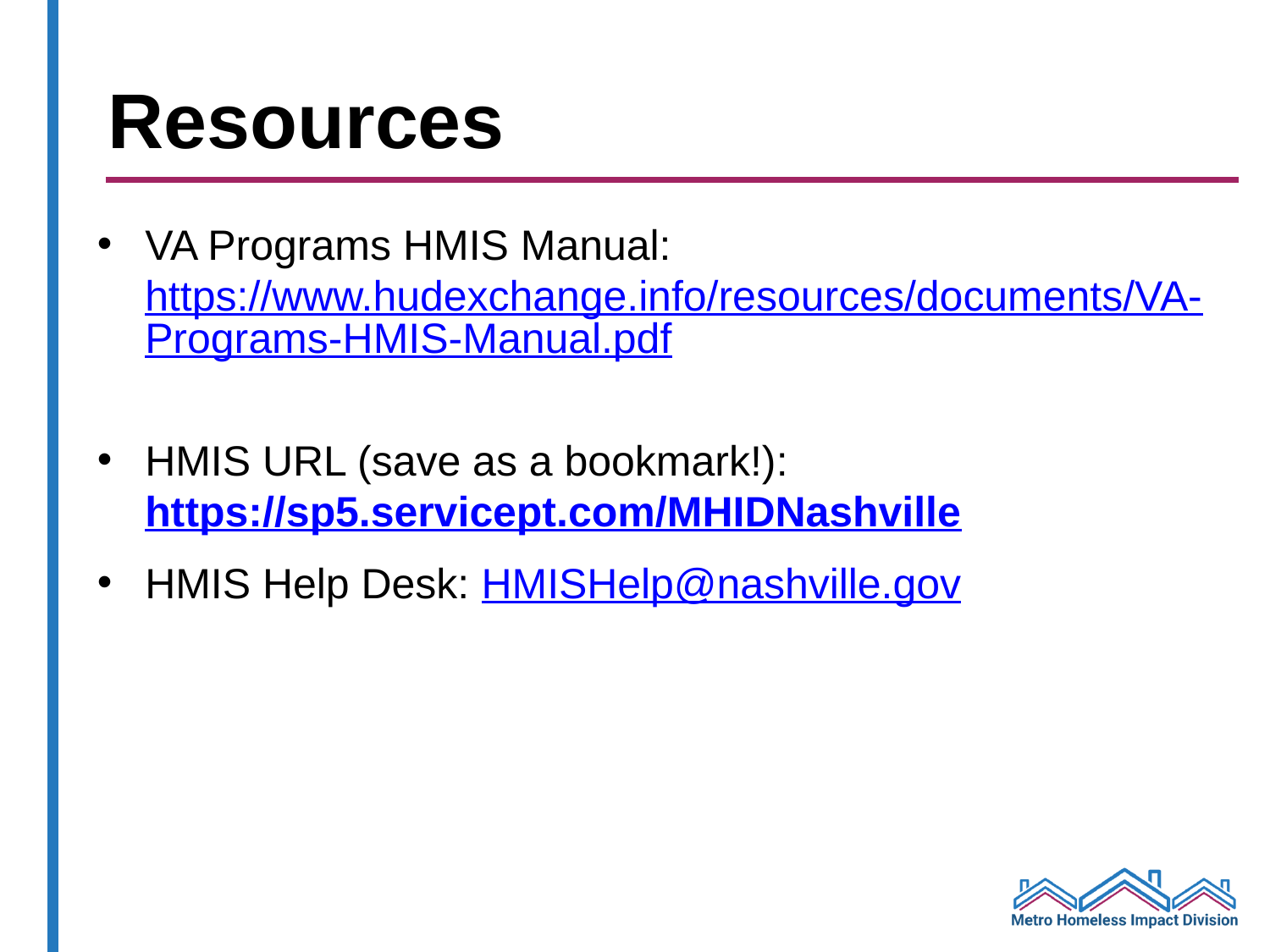

# Resources
VA Programs HMIS Manual: https://www.hudexchange.info/resources/documents/VA-Programs-HMIS-Manual.pdf
HMIS URL (save as a bookmark!): https://sp5.servicept.com/MHIDNashville
HMIS Help Desk: HMISHelp@nashville.gov